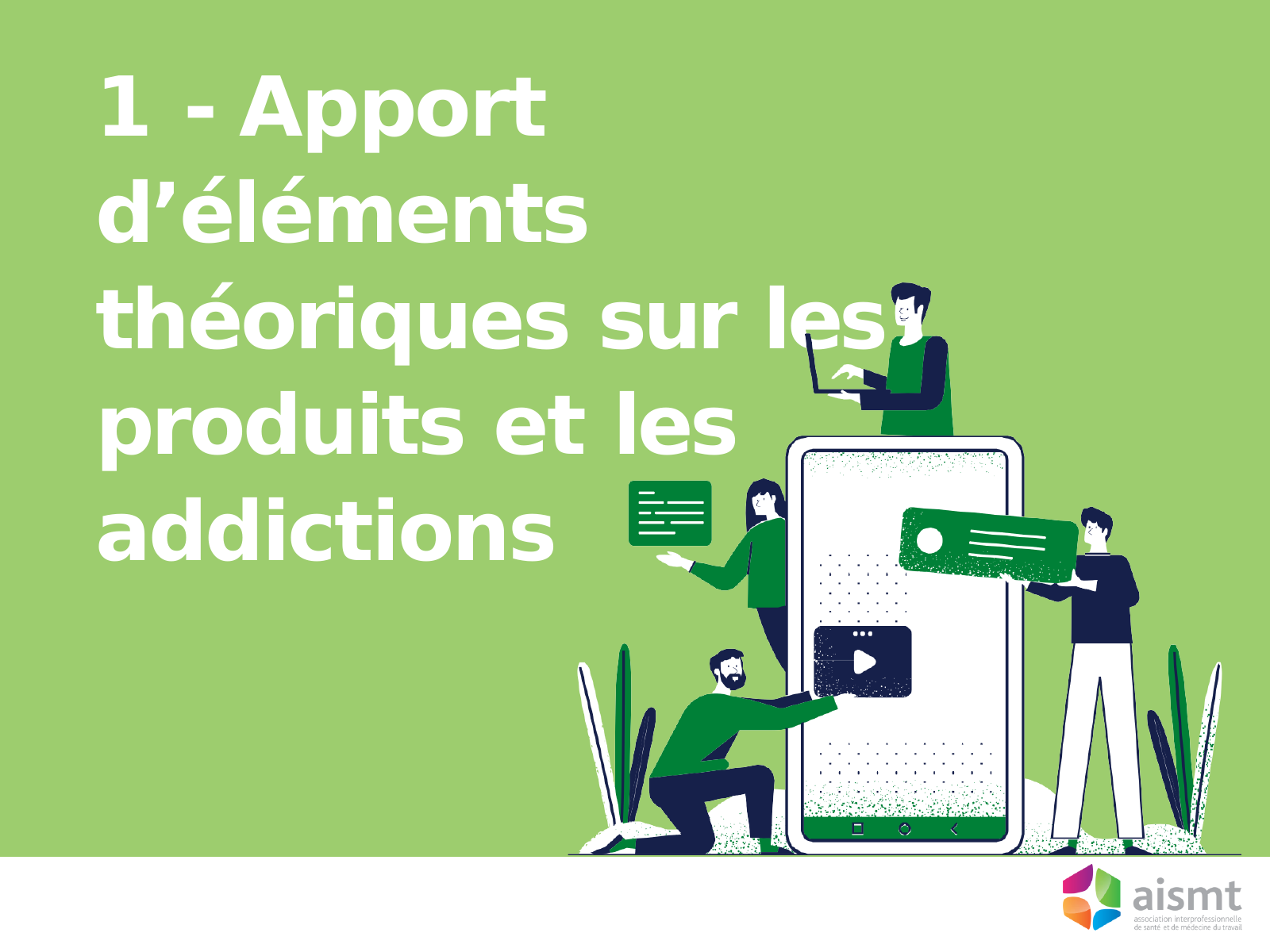

1             - Apport d’éléments  théoriques sur les  produits et les  addictions